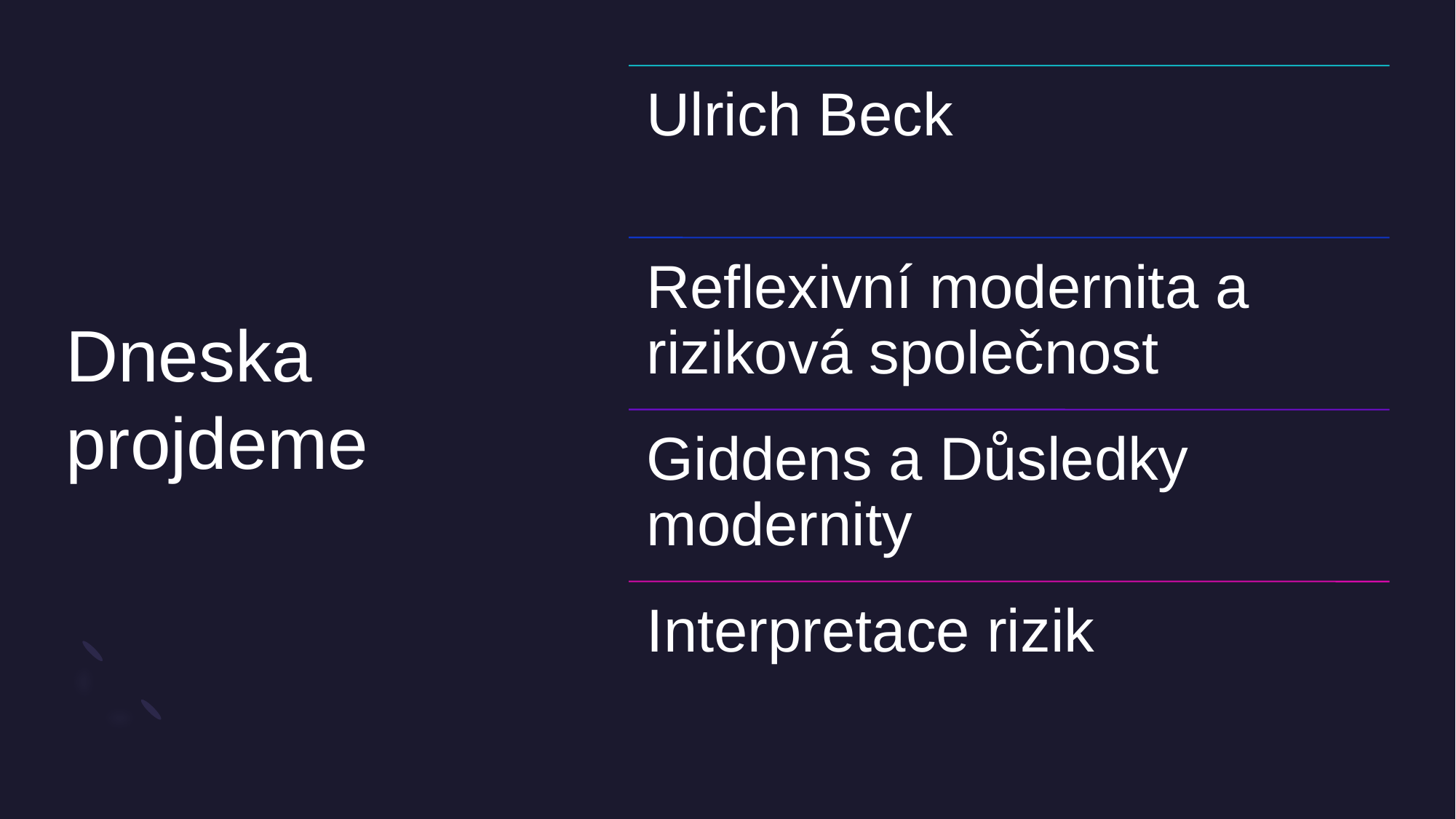

# Dneska projdeme
Ulrich Beck
Reflexivní modernita a riziková společnost
Giddens a Důsledky modernity
Interpretace rizik